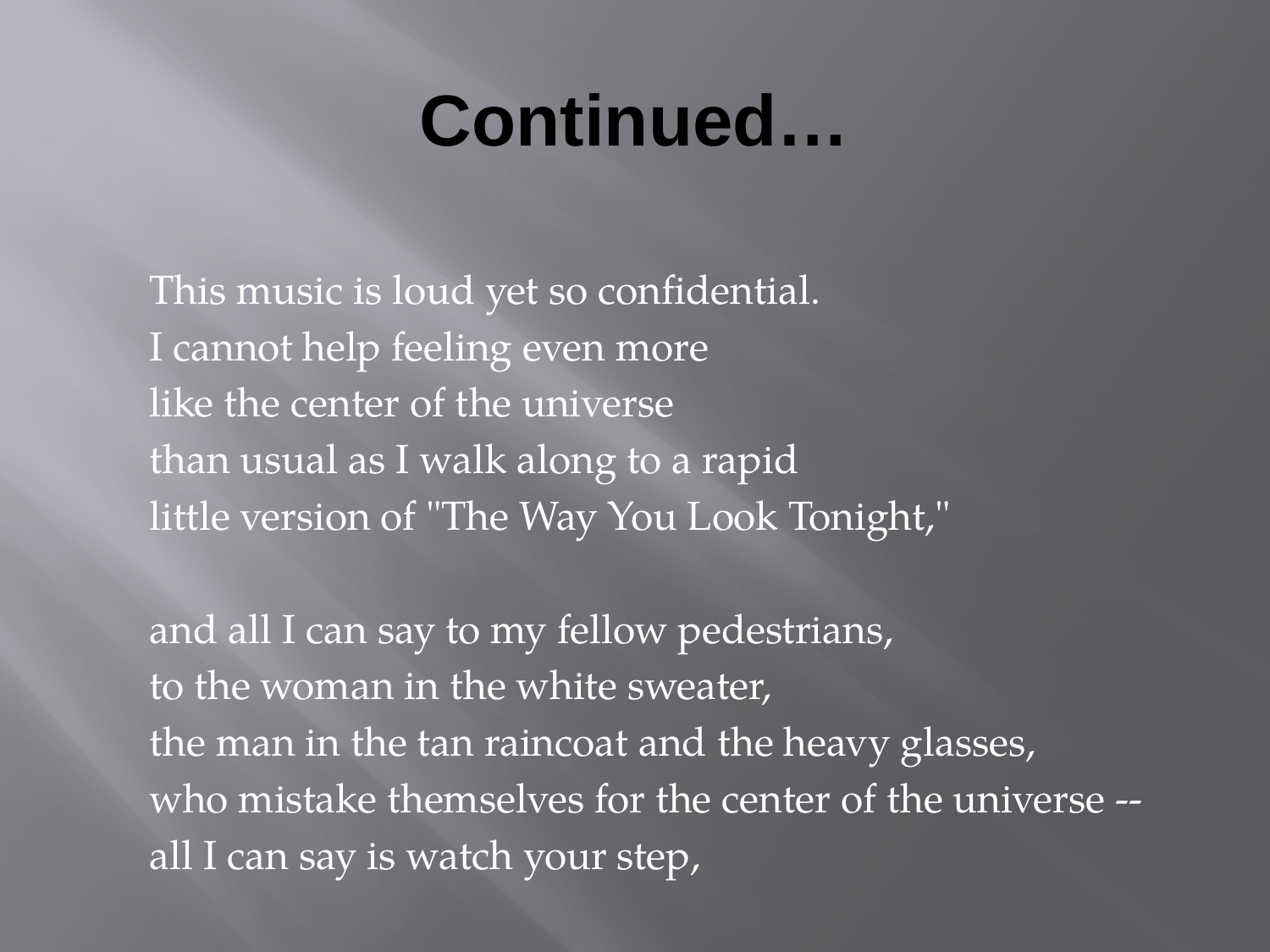

# Continued…

	This music is loud yet so confidential.
	I cannot help feeling even more
	like the center of the universe
	than usual as I walk along to a rapid
	little version of "The Way You Look Tonight,"

	and all I can say to my fellow pedestrians,
	to the woman in the white sweater,
	the man in the tan raincoat and the heavy glasses,
	who mistake themselves for the center of the universe --
	all I can say is watch your step,